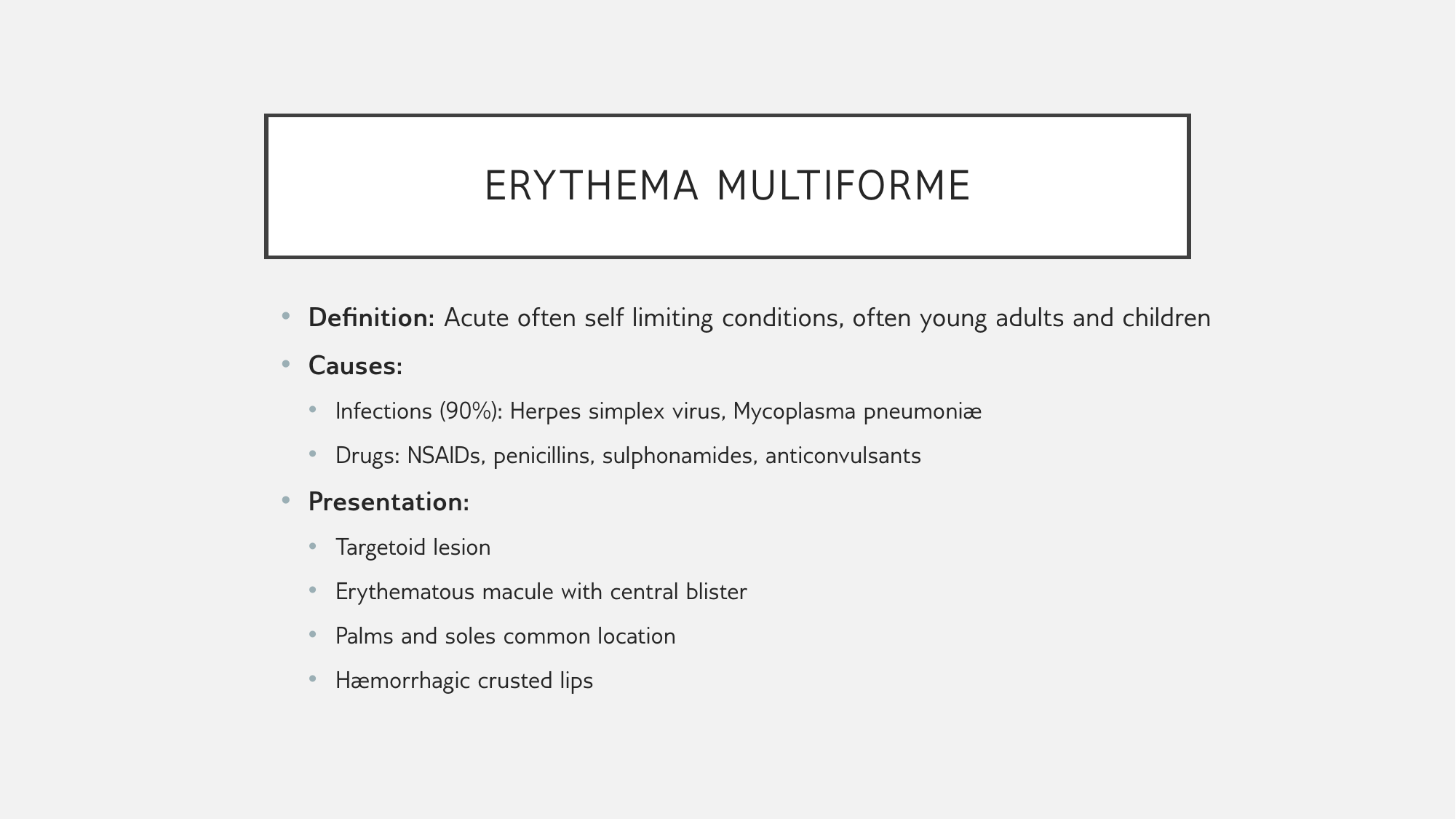

# Erythema multiforme
Definition: Acute often self limiting conditions, often young adults and children
Causes:
Infections (90%): Herpes simplex virus, Mycoplasma pneumoniae
Drugs: NSAIDs, penicillins, sulphonamides, anticonvulsants
Presentation:
Targetoid lesion
Erythematous macule with central blister
Palms and soles common location
Haemorrhagic crusted lips